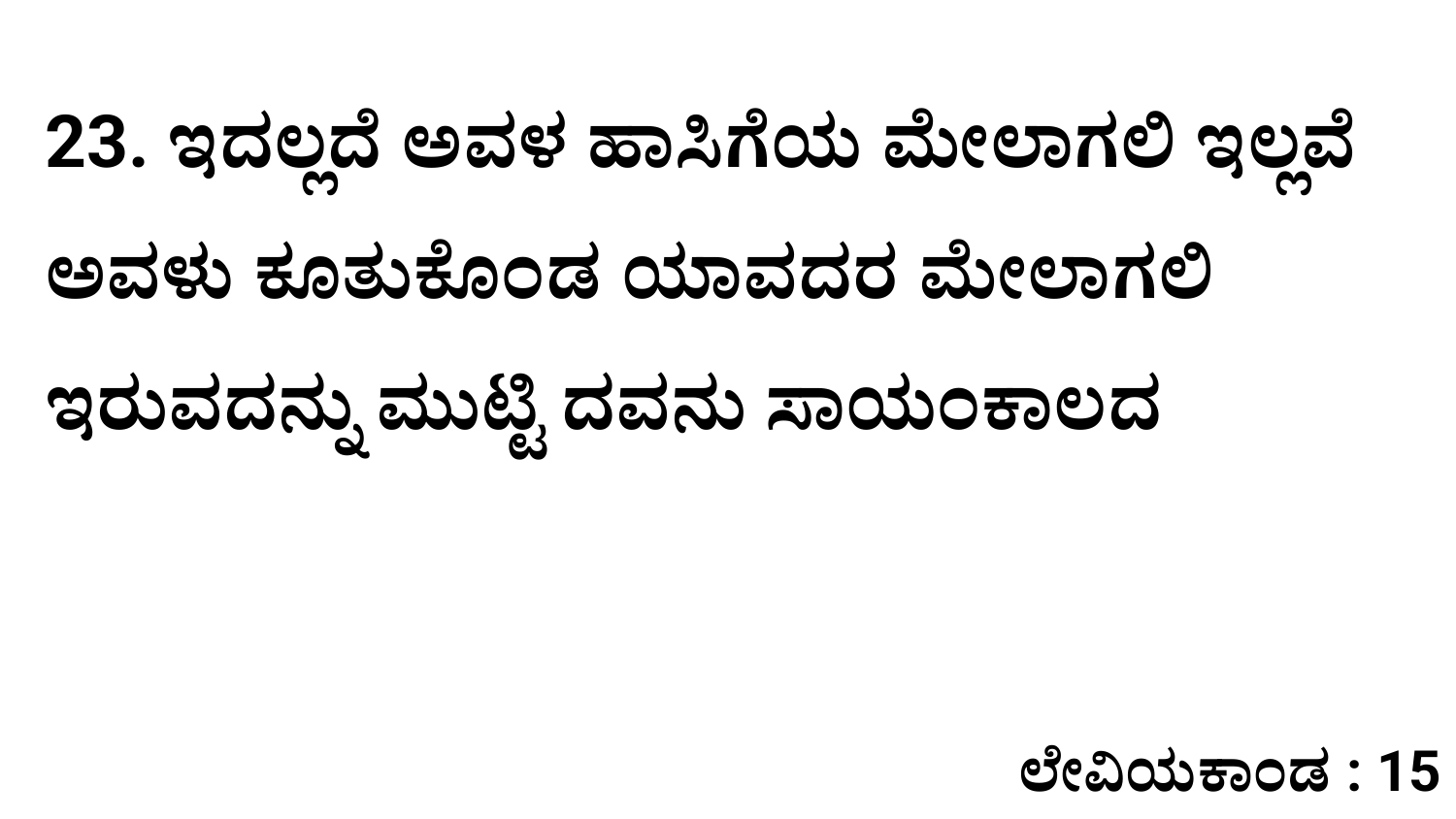

23. ಇದಲ್ಲದೆ ಅವಳ ಹಾಸಿಗೆಯ ಮೇಲಾಗಲಿ ಇಲ್ಲವೆ ಅವಳು ಕೂತುಕೊಂಡ ಯಾವದರ ಮೇಲಾಗಲಿ ಇರುವದನ್ನು ಮುಟ್ಟಿ ದವನು ಸಾಯಂಕಾಲದ
ಲೇವಿಯಕಾಂಡ : 15